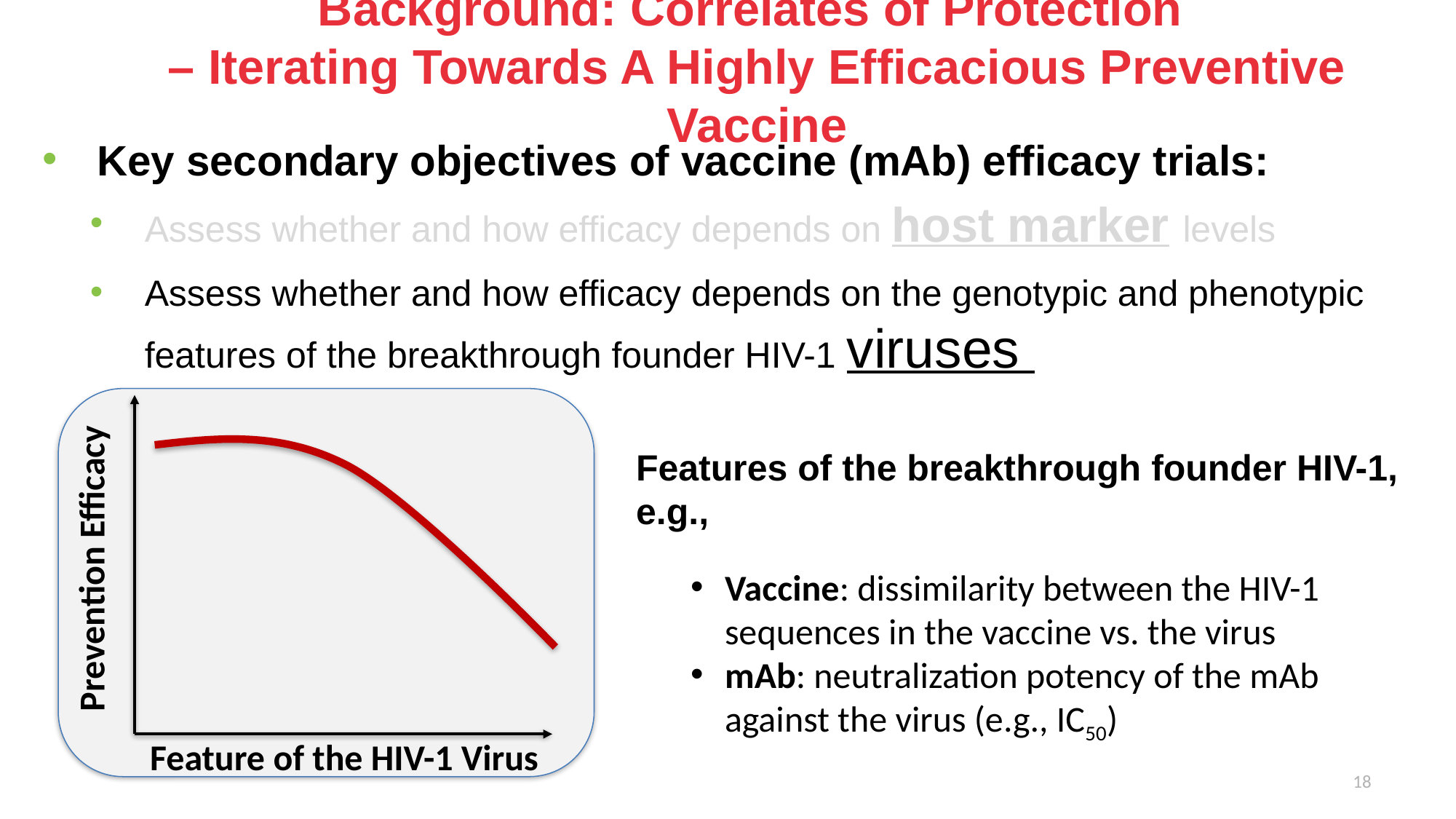

Background: Correlates of Protection
– Iterating Towards A Highly Efficacious Preventive Vaccine
Key secondary objectives of vaccine (mAb) efficacy trials:
Assess whether and how efficacy depends on host marker levels
Assess whether and how efficacy depends on the genotypic and phenotypic features of the breakthrough founder HIV-1 viruses

 Prevention Efficacy
Feature of the HIV-1 Virus

Features of the breakthrough founder HIV-1, e.g.,

Vaccine: dissimilarity between the HIV-1 sequences in the vaccine vs. the virus
mAb: neutralization potency of the mAb against the virus (e.g., IC50)

18